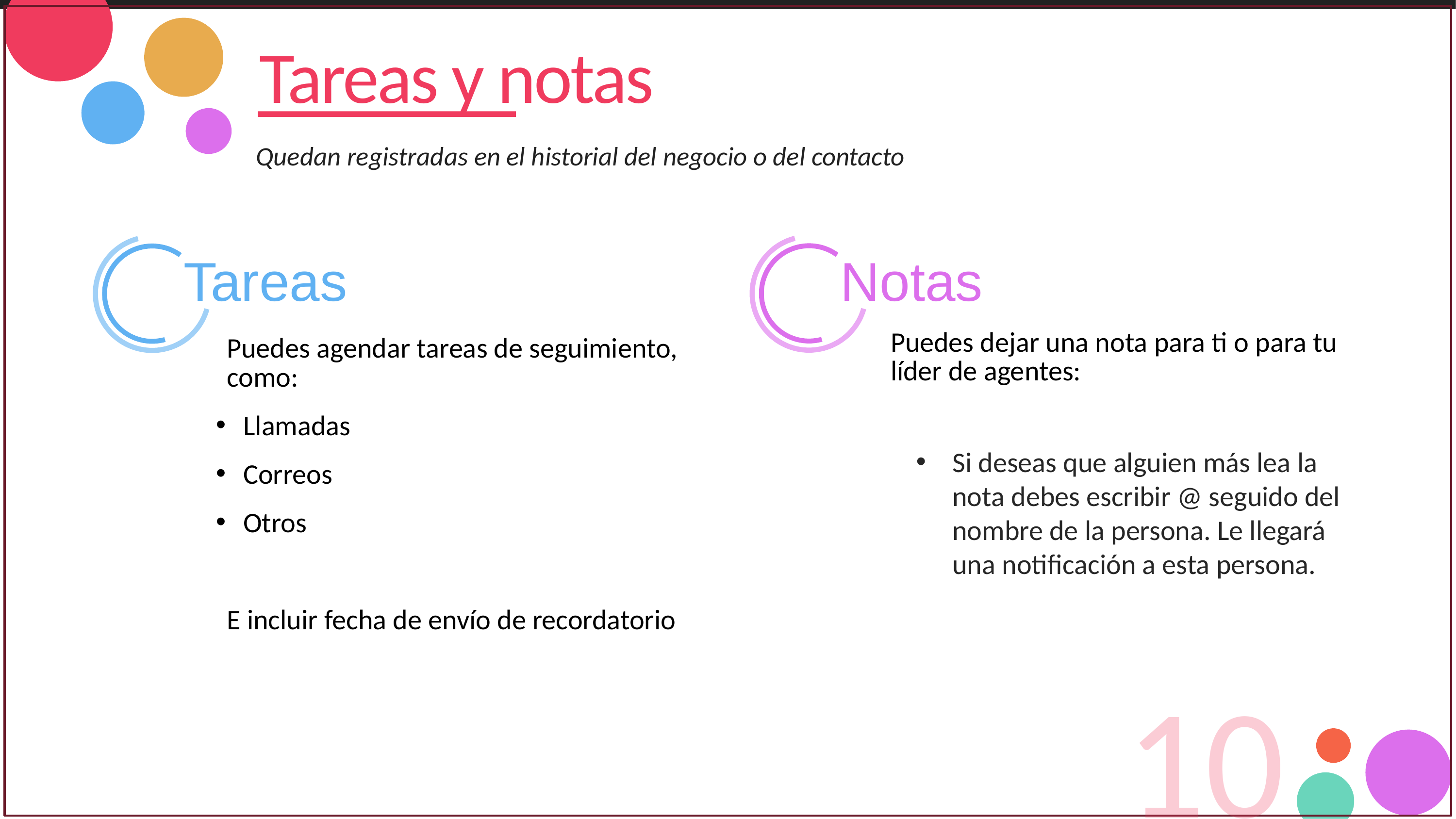

# Tareas y notas
Quedan registradas en el historial del negocio o del contacto
Notas
Tareas
Puedes dejar una nota para ti o para tu líder de agentes:

Si deseas que alguien más lea la nota debes escribir @ seguido del nombre de la persona. Le llegará una notificación a esta persona.
Puedes agendar tareas de seguimiento, como:
Llamadas
Correos
Otros

E incluir fecha de envío de recordatorio
10